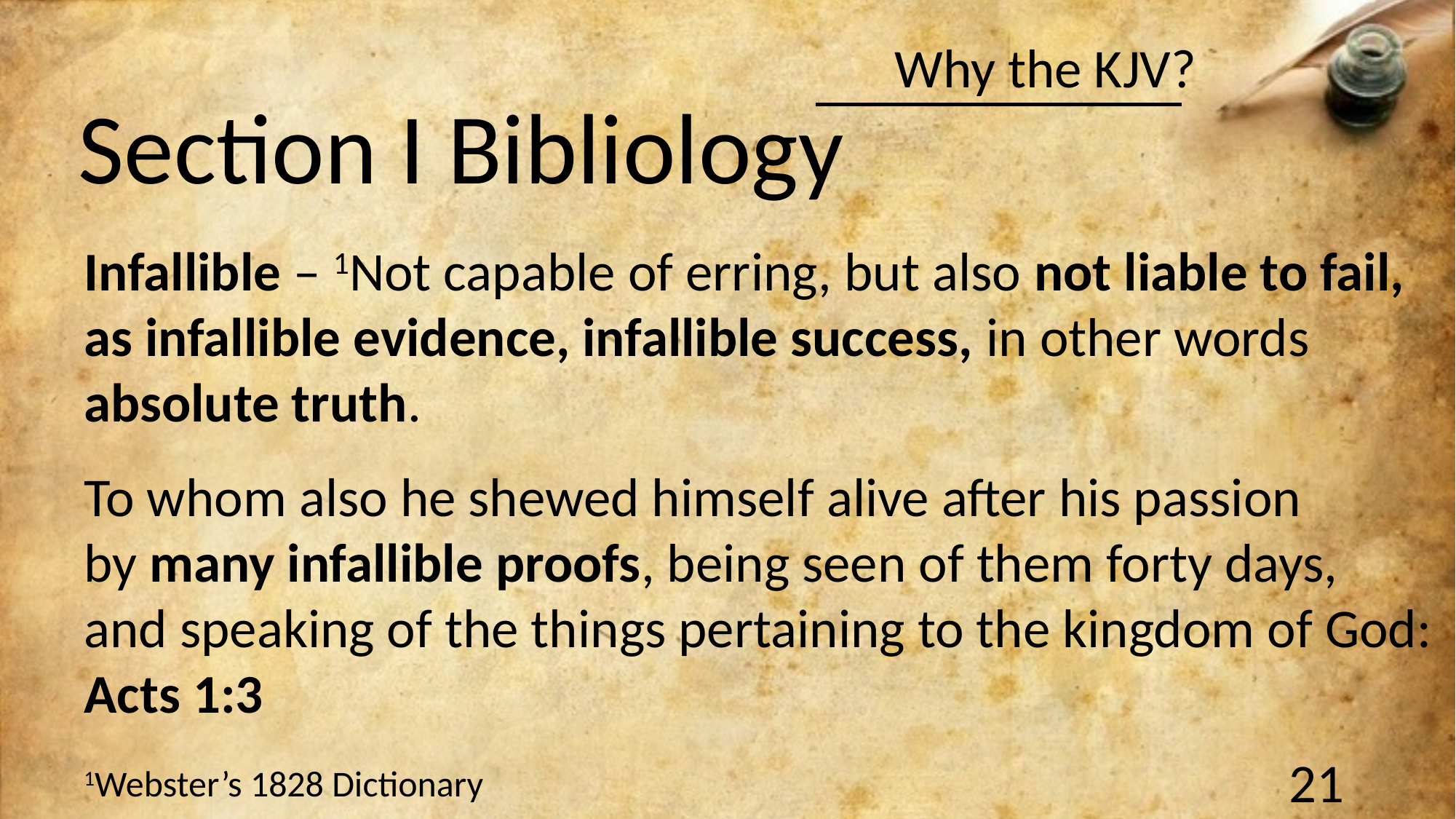

Section I Bibliology
Infallible – 1Not capable of erring, but also not liable to fail,
as infallible evidence, infallible success, in other words
absolute truth.

To whom also he shewed himself alive after his passion
by many infallible proofs, being seen of them forty days,
and speaking of the things pertaining to the kingdom of God:
Acts 1:3

1Webster’s 1828 Dictionary

21